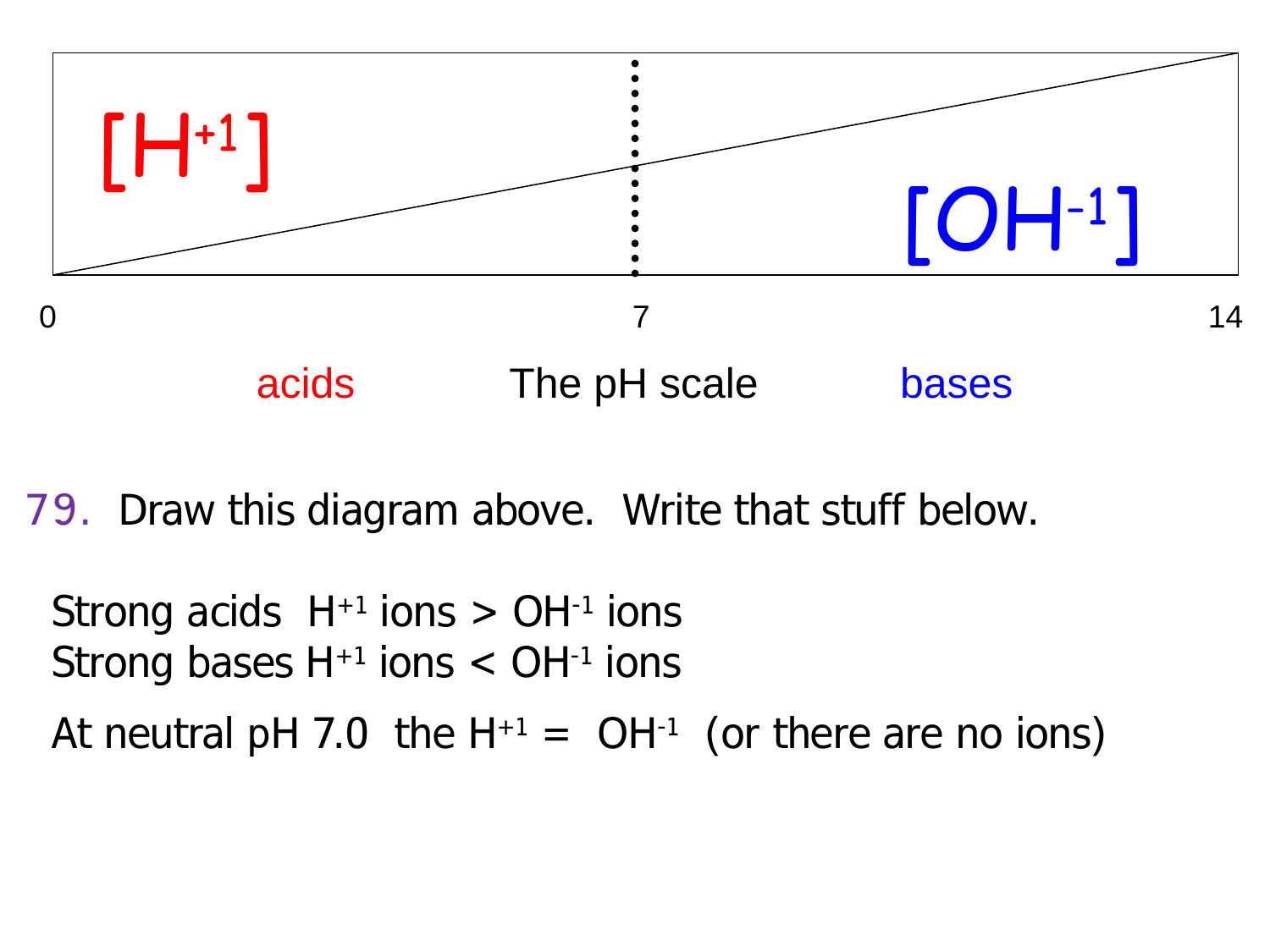

[H+1]
[OH-1]
   0                                                                 7                                                               14
acids             The pH scale            bases
 79.  Draw this diagram above.  Write that stuff below.
   Strong acids  H+1 ions > OH-1 ions
   Strong bases H+1 ions < OH-1 ions
   At neutral pH 7.0  the H+1 =  OH-1  (or there are no ions)